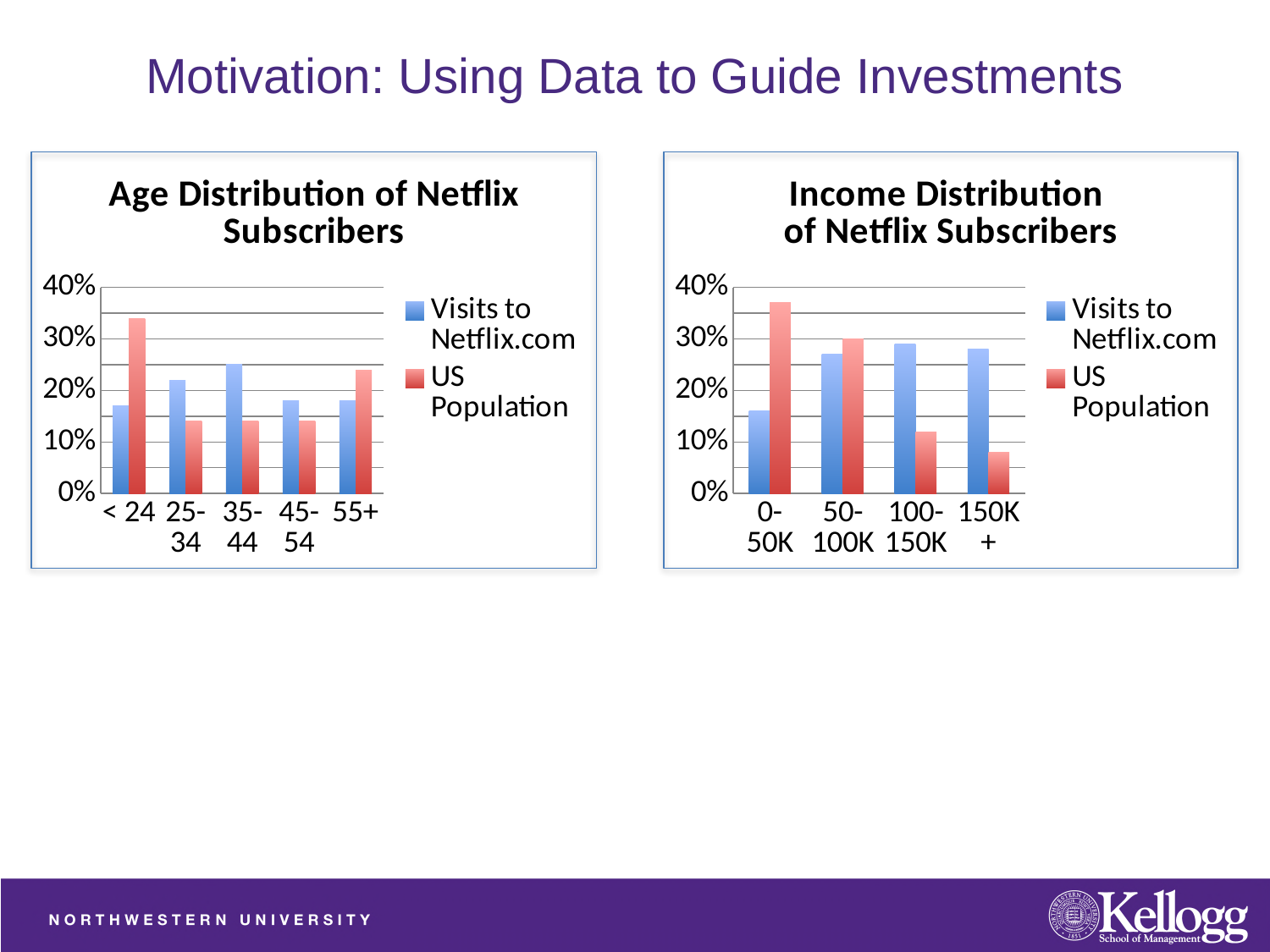

Motivation: Using Data to Guide Investments

### Chart: Age Distribution of Netflix Subscribers

| Category | Visits to Netflix.com | US Population |
|---|---|---|
| < 24 | 0.17 | 0.34 |
| 25-34 | 0.22 | 0.14 |
| 35-44 | 0.25 | 0.14 |
| 45-54 | 0.18 | 0.14 |
| 55+ | 0.18 | 0.24 |

### Chart: Income Distribution
of Netflix Subscribers

| Category | Visits to Netflix.com | US Population |
|---|---|---|
| 0-50K | 0.16 | 0.37 |
| 50-100K | 0.27 | 0.3 |
| 100-150K | 0.29 | 0.12 |
| 150K+ | 0.28 | 0.08 |